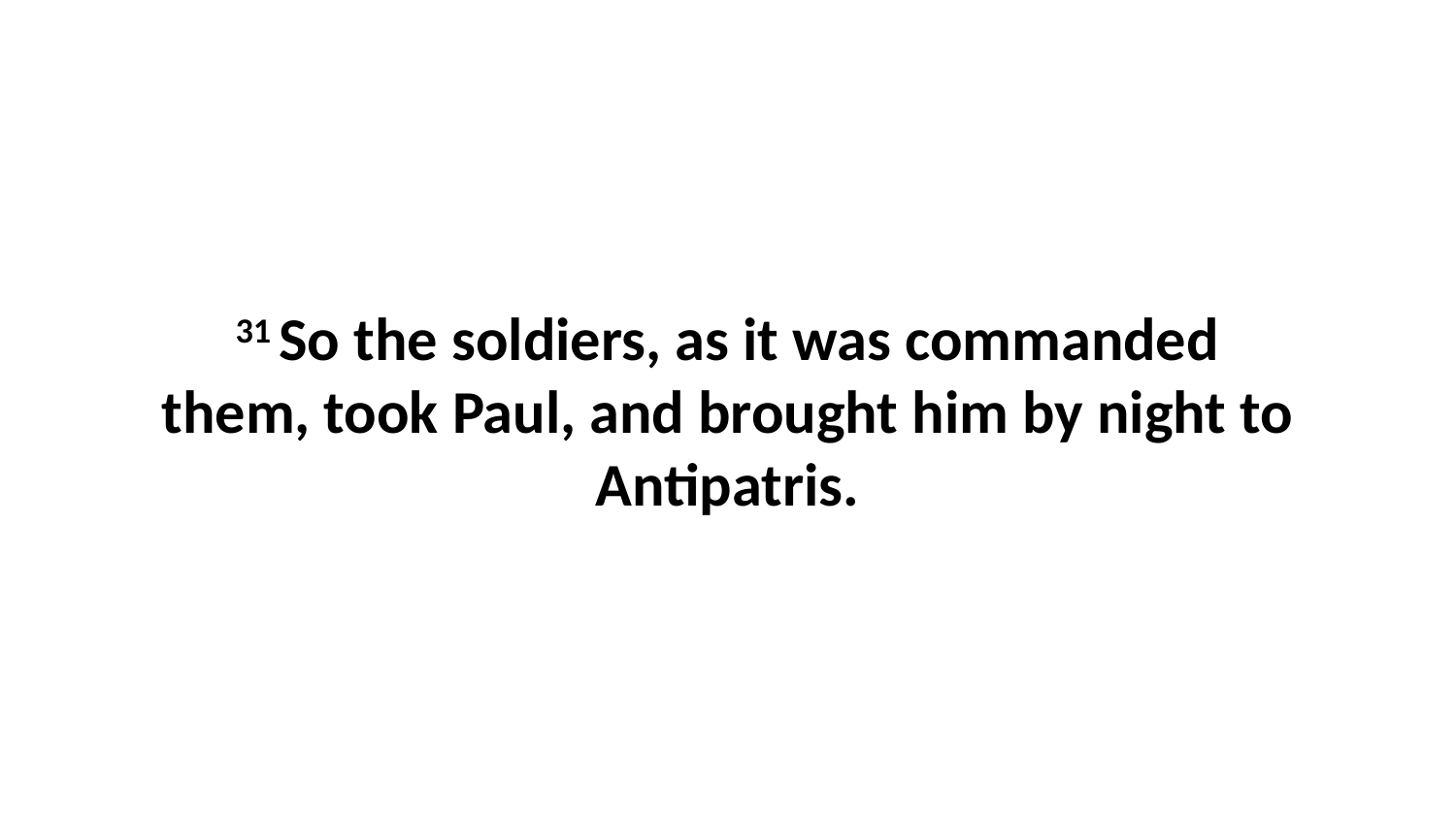

31 So the soldiers, as it was commanded them, took Paul, and brought him by night to Antipatris.